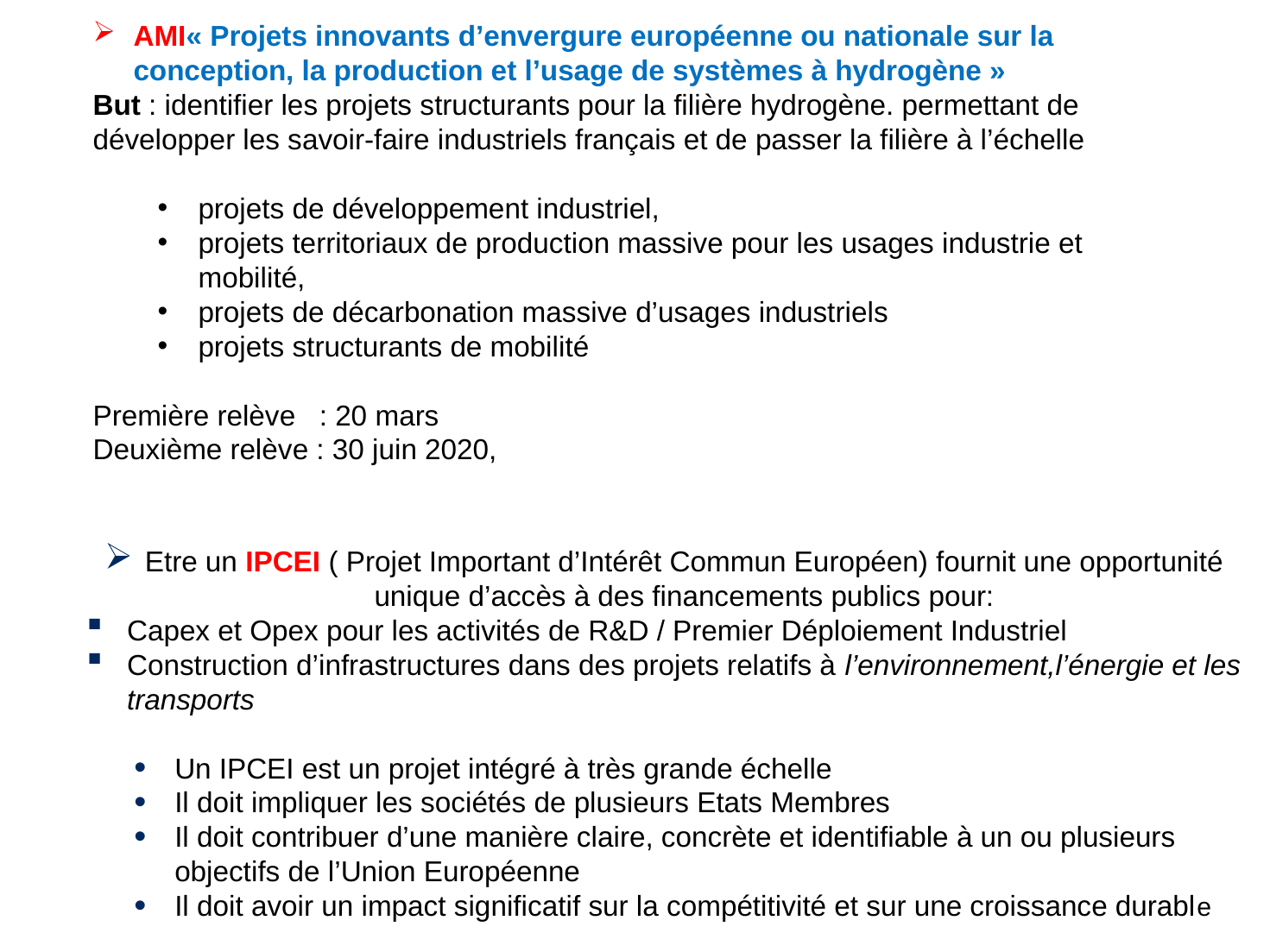

AMI« Projets innovants d’envergure européenne ou nationale sur la conception, la production et l’usage de systèmes à hydrogène »
But : identifier les projets structurants pour la filière hydrogène. permettant de développer les savoir-faire industriels français et de passer la filière à l’échelle

projets de développement industriel,
projets territoriaux de production massive pour les usages industrie et mobilité,
projets de décarbonation massive d’usages industriels
projets structurants de mobilité

Première relève   : 20 mars
Deuxième relève : 30 juin 2020,
Etre un IPCEI ( Projet Important d’Intérêt Commun Européen) fournit une opportunité unique d’accès à des financements publics pour:
Capex et Opex pour les activités de R&D / Premier Déploiement Industriel
Construction d’infrastructures dans des projets relatifs à l’environnement,l’énergie et les transports

Un IPCEI est un projet intégré à très grande échelle
Il doit impliquer les sociétés de plusieurs Etats Membres
Il doit contribuer d’une manière claire, concrète et identifiable à un ou plusieurs objectifs de l’Union Européenne
Il doit avoir un impact significatif sur la compétitivité et sur une croissance durable